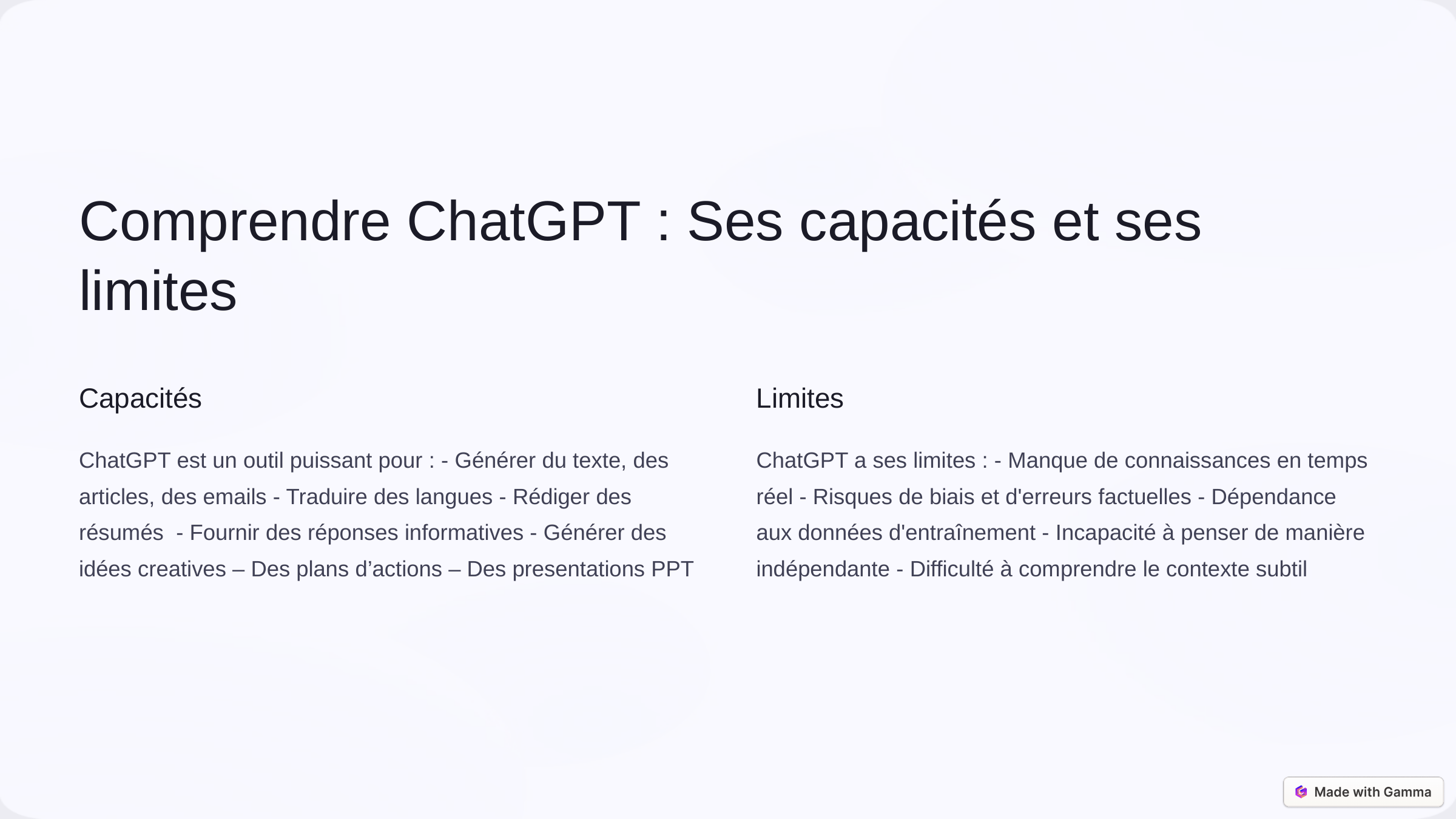

Comprendre ChatGPT : Ses capacités et ses limites
Capacités
Limites
ChatGPT est un outil puissant pour : - Générer du texte, des articles, des emails - Traduire des langues - Rédiger des résumés  - Fournir des réponses informatives - Générer des idées creatives – Des plans d’actions – Des presentations PPT
ChatGPT a ses limites : - Manque de connaissances en temps réel - Risques de biais et d'erreurs factuelles - Dépendance aux données d'entraînement - Incapacité à penser de manière indépendante - Difficulté à comprendre le contexte subtil